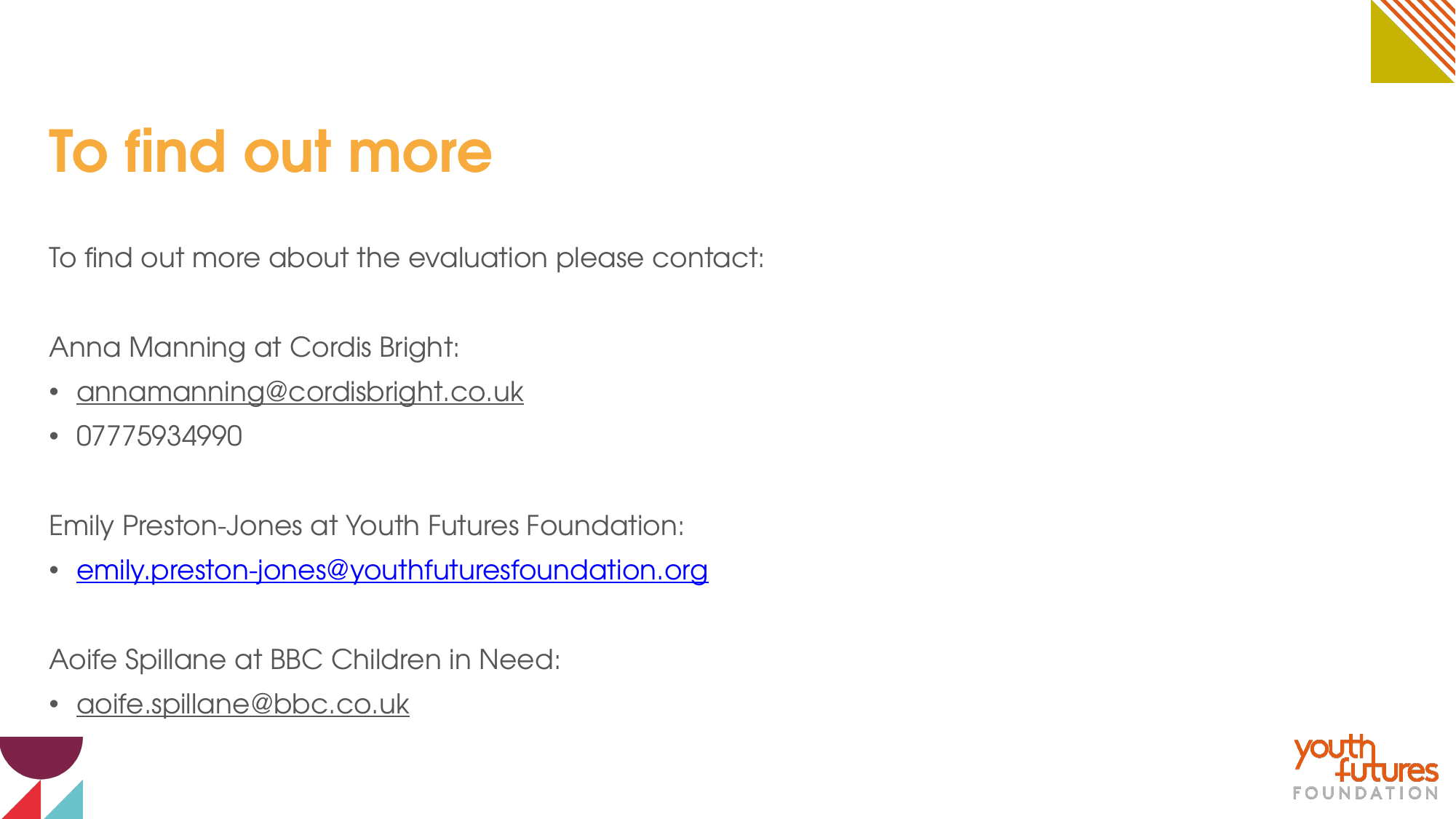

# To find out more
To find out more about the evaluation please contact:

Anna Manning at Cordis Bright:
annamanning@cordisbright.co.uk
07775934990

Emily Preston-Jones at Youth Futures Foundation:
emily.preston-jones@youthfuturesfoundation.org

Aoife Spillane at BBC Children in Need:
aoife.spillane@bbc.co.uk